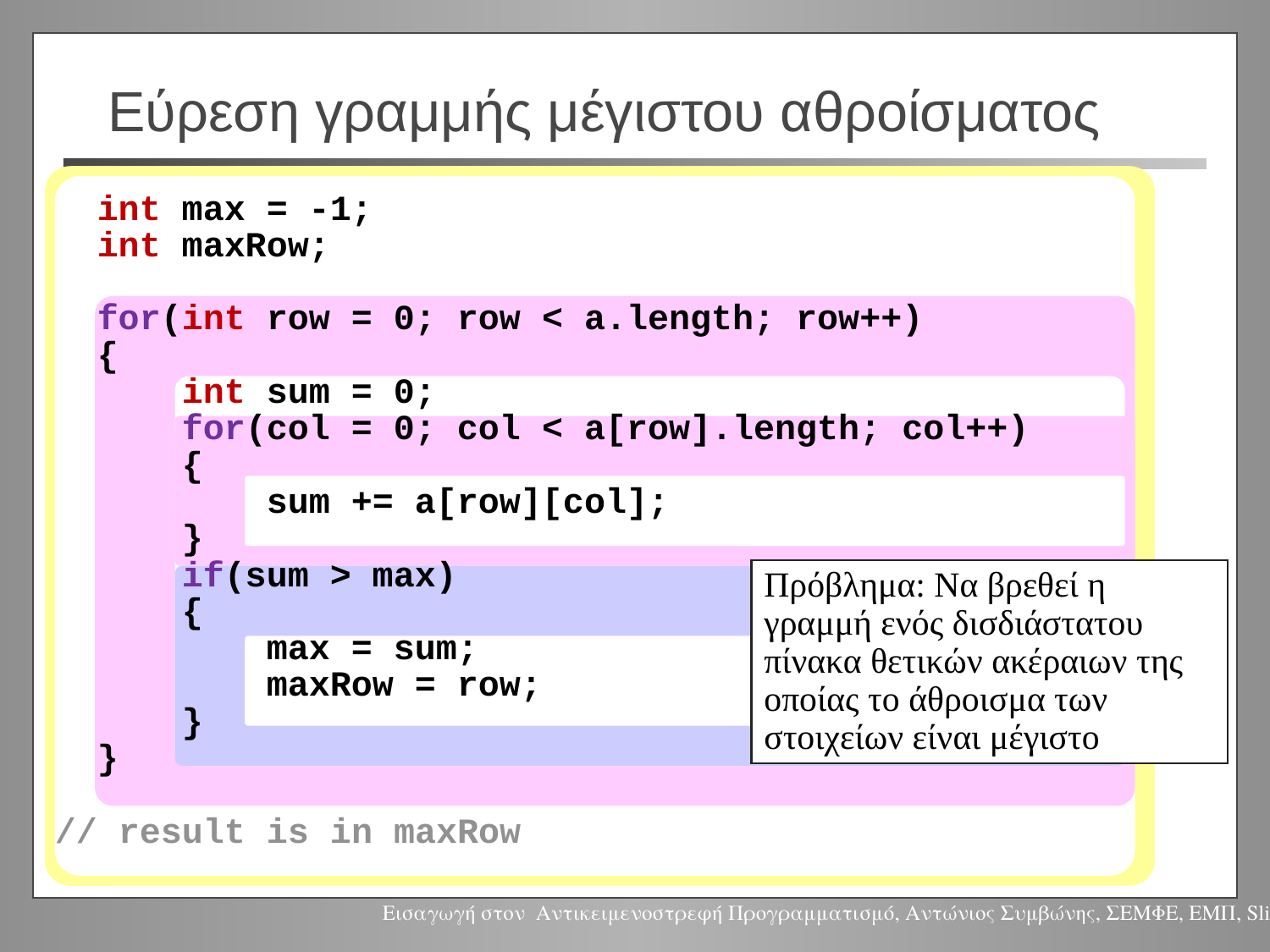

# Εύρεση γραμμής μέγιστου αθροίσματος

  int max = -1;
  int maxRow;

  for(int row = 0; row < a.length; row++)
  {
	int sum = 0;
      for(col = 0; col < a[row].length; col++)
      {
          sum += a[row][col];
      }
      if(sum > max)
      {
          max = sum;
          maxRow = row;
      }
  }

// result is in maxRow

Πρόβλημα: Να βρεθεί η γραμμή ενός δισδιάστατου πίνακα θετικών ακέραιων της οποίας το άθροισμα των στοιχείων είναι μέγιστο